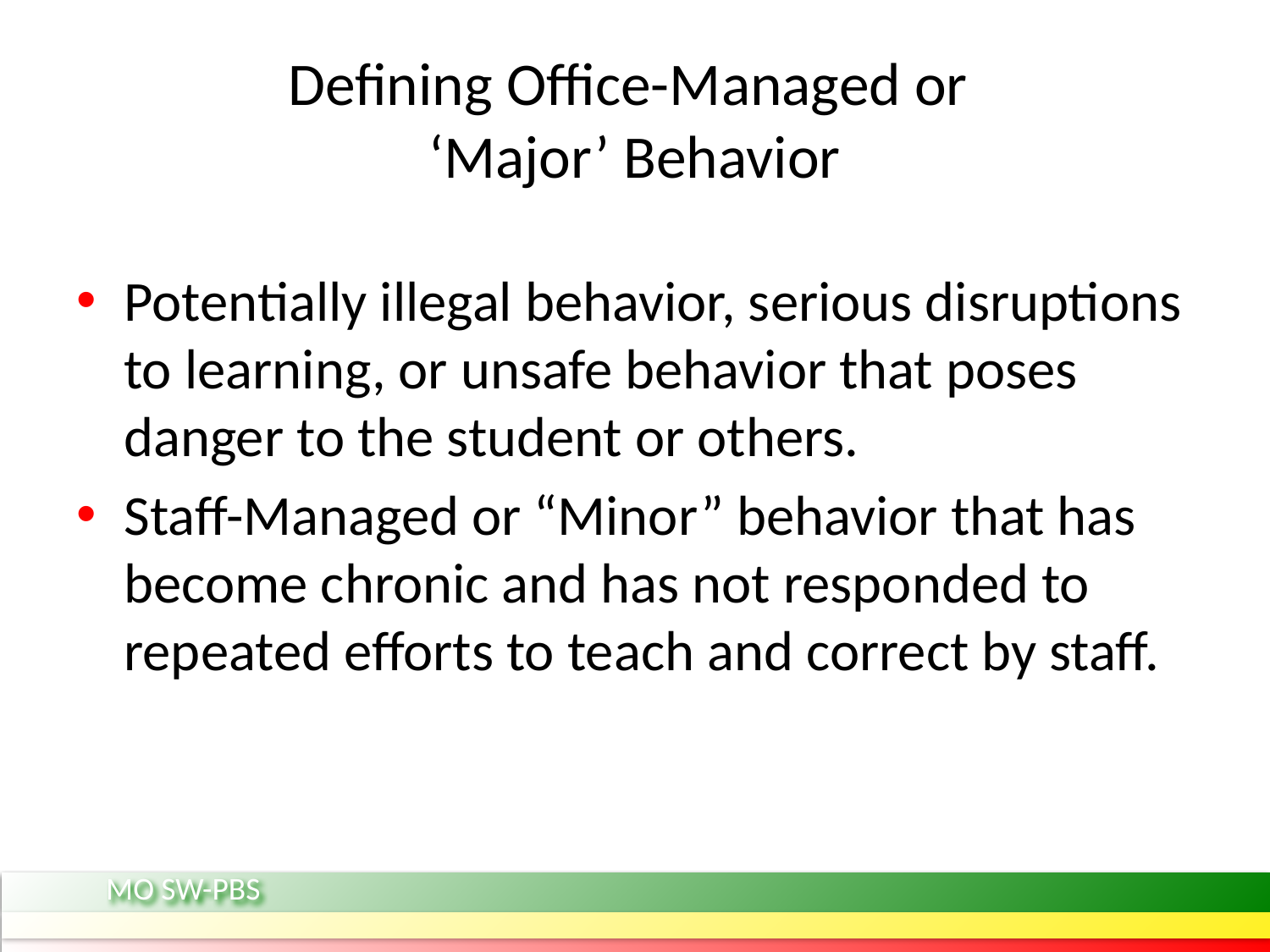

# Defining Office-Managed or ‘Major’ Behavior
Potentially illegal behavior, serious disruptions to learning, or unsafe behavior that poses danger to the student or others.
Staff-Managed or “Minor” behavior that has become chronic and has not responded to repeated efforts to teach and correct by staff.
MO SW-PBS